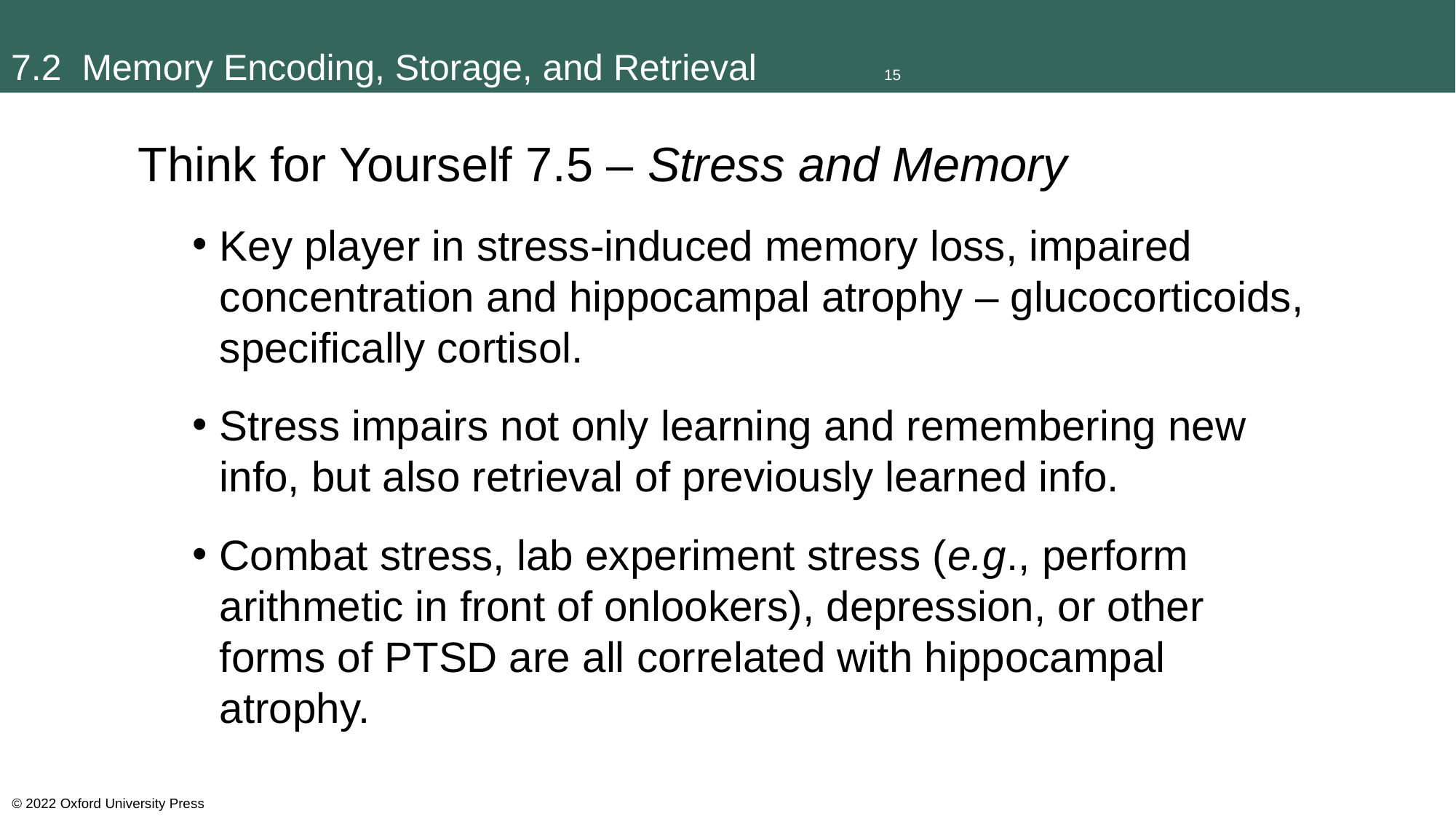

# 7.2  Memory Encoding, Storage, and Retrieval		15
Think for Yourself 7.5 – Stress and Memory
Key player in stress-induced memory loss, impaired concentration and hippocampal atrophy – glucocorticoids, specifically cortisol.
Stress impairs not only learning and remembering new info, but also retrieval of previously learned info.
Combat stress, lab experiment stress (e.g., perform arithmetic in front of onlookers), depression, or other forms of PTSD are all correlated with hippocampal atrophy.